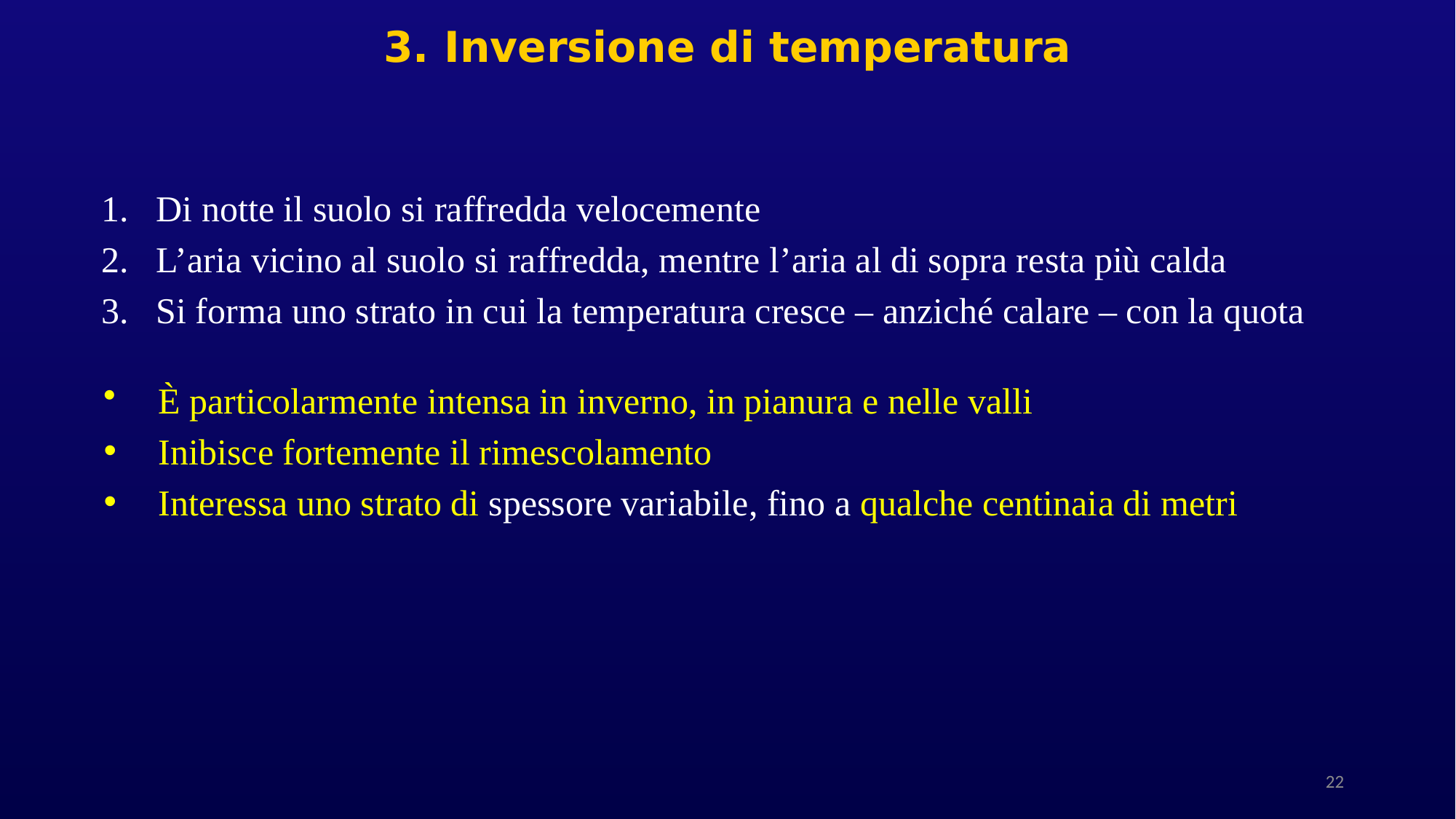

3. Inversione di temperatura
Di notte il suolo si raffredda velocemente
L’aria vicino al suolo si raffredda, mentre l’aria al di sopra resta più calda
Si forma uno strato in cui la temperatura cresce – anziché calare – con la quota

È particolarmente intensa in inverno, in pianura e nelle valli
Inibisce fortemente il rimescolamento
Interessa uno strato di spessore variabile, fino a qualche centinaia di metri
22